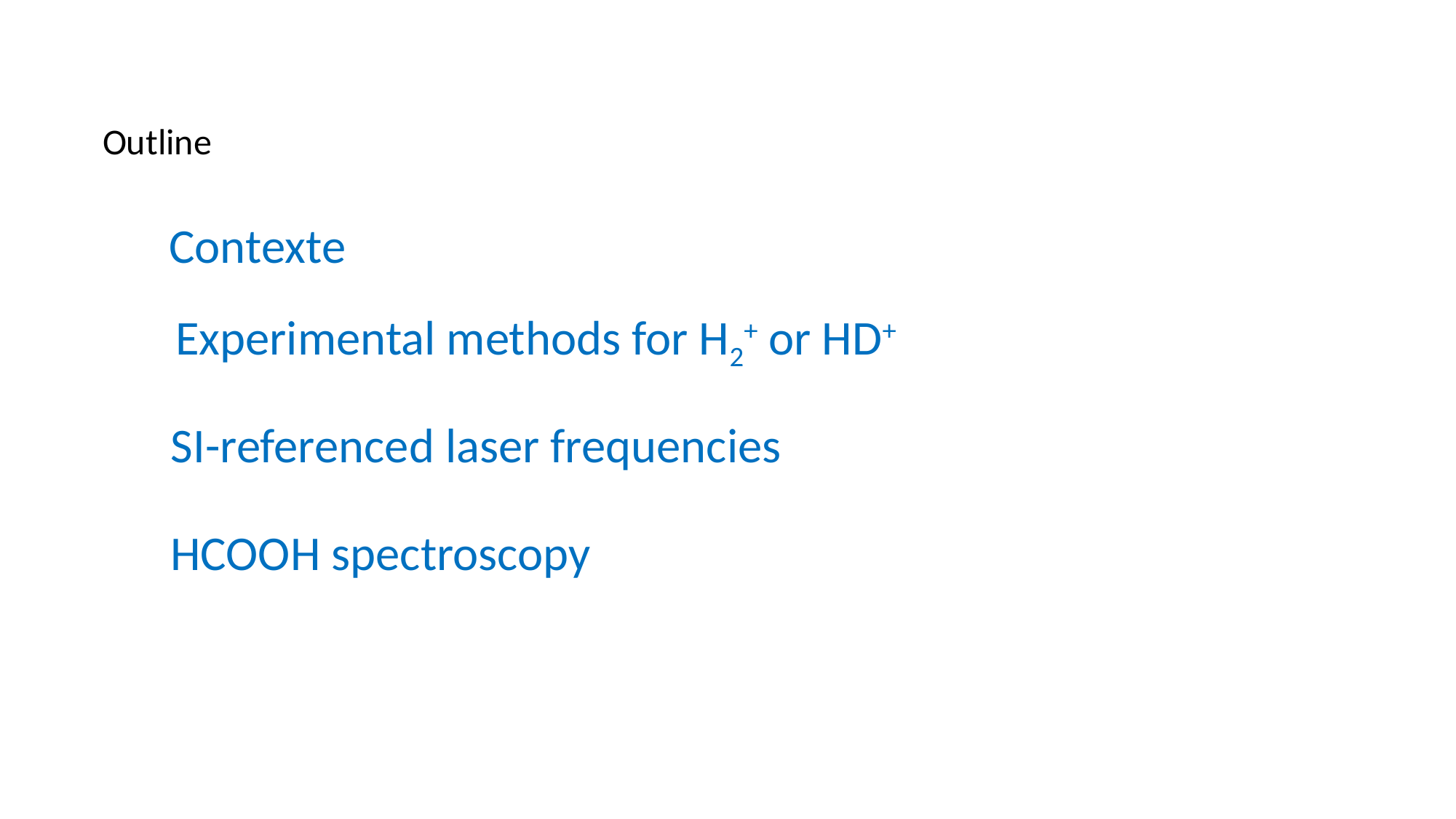

Outline
Contexte
Experimental methods for H2+ or HD+
SI-referenced laser frequencies
HCOOH spectroscopy